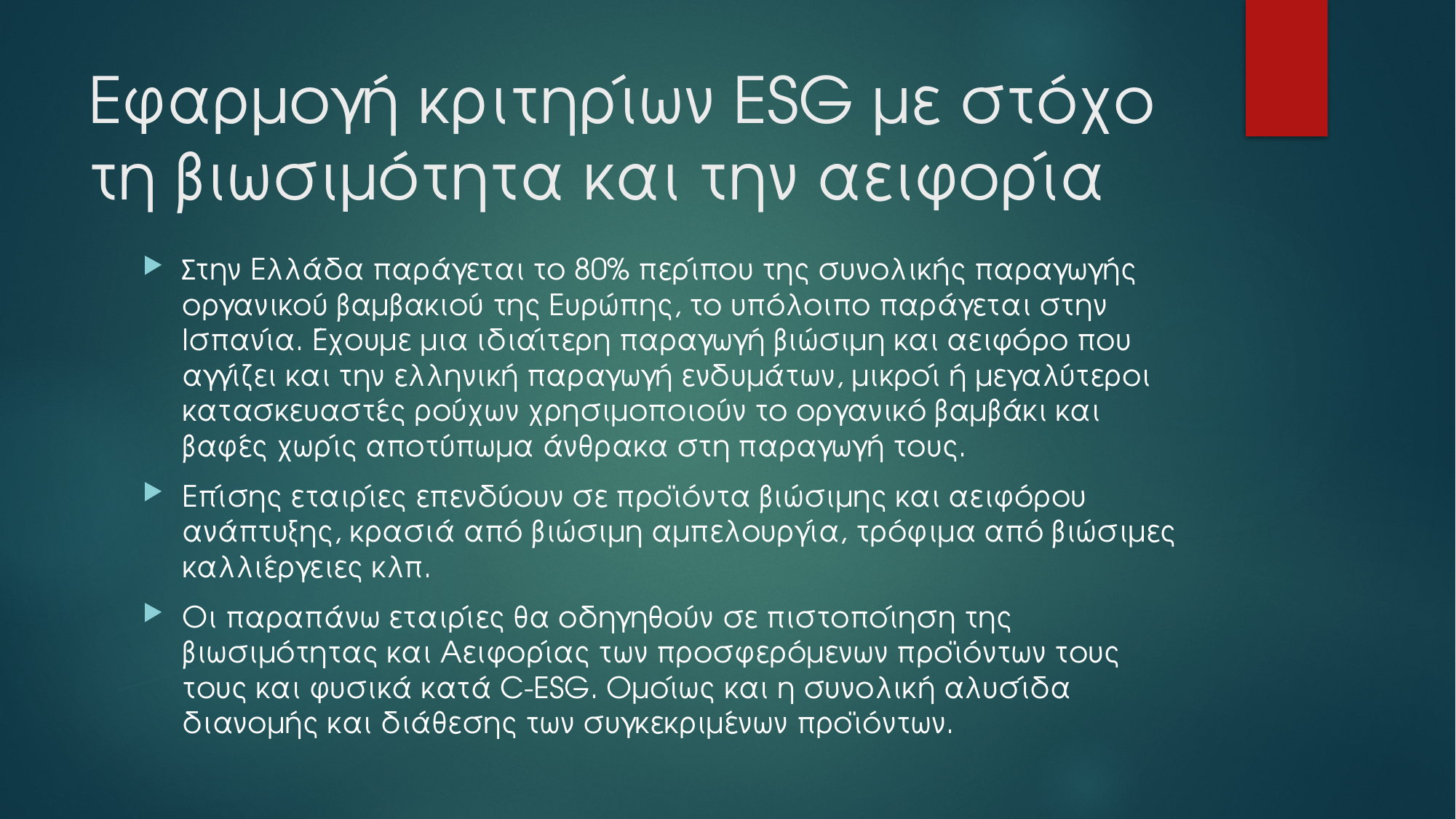

# Εφαρμογή κριτηρίων ESG με στόχο τη βιωσιμότητα και την αειφορία
Στην Ελλάδα παράγεται το 80% περίπου της συνολικής παραγωγής οργανικού βαμβακιού της Ευρώπης, το υπόλοιπο παράγεται στην Ισπανία. Έχουμε μια ιδιαίτερη παραγωγή βιώσιμη και αειφόρο που αγγίζει και την ελληνική παραγωγή ενδυμάτων, μικροί ή μεγαλύτεροι κατασκευαστές ρούχων χρησιμοποιούν το οργανικό βαμβάκι και βαφές χωρίς αποτύπωμα άνθρακα στη παραγωγή τους.
Επίσης εταιρίες επενδύουν σε προϊόντα βιώσιμης και αειφόρου ανάπτυξης, κρασιά από βιώσιμη αμπελουργία, τρόφιμα από βιώσιμες καλλιέργειες κλπ.
Οι παραπάνω εταιρίες θα οδηγηθούν σε πιστοποίηση της βιωσιμότητας και Αειφορίας των προσφερόμενων προϊόντων τους τους και φυσικά κατά C-ESG. Ομοίως και η συνολική αλυσίδα διανομής και διάθεσης των συγκεκριμένων προϊόντων.